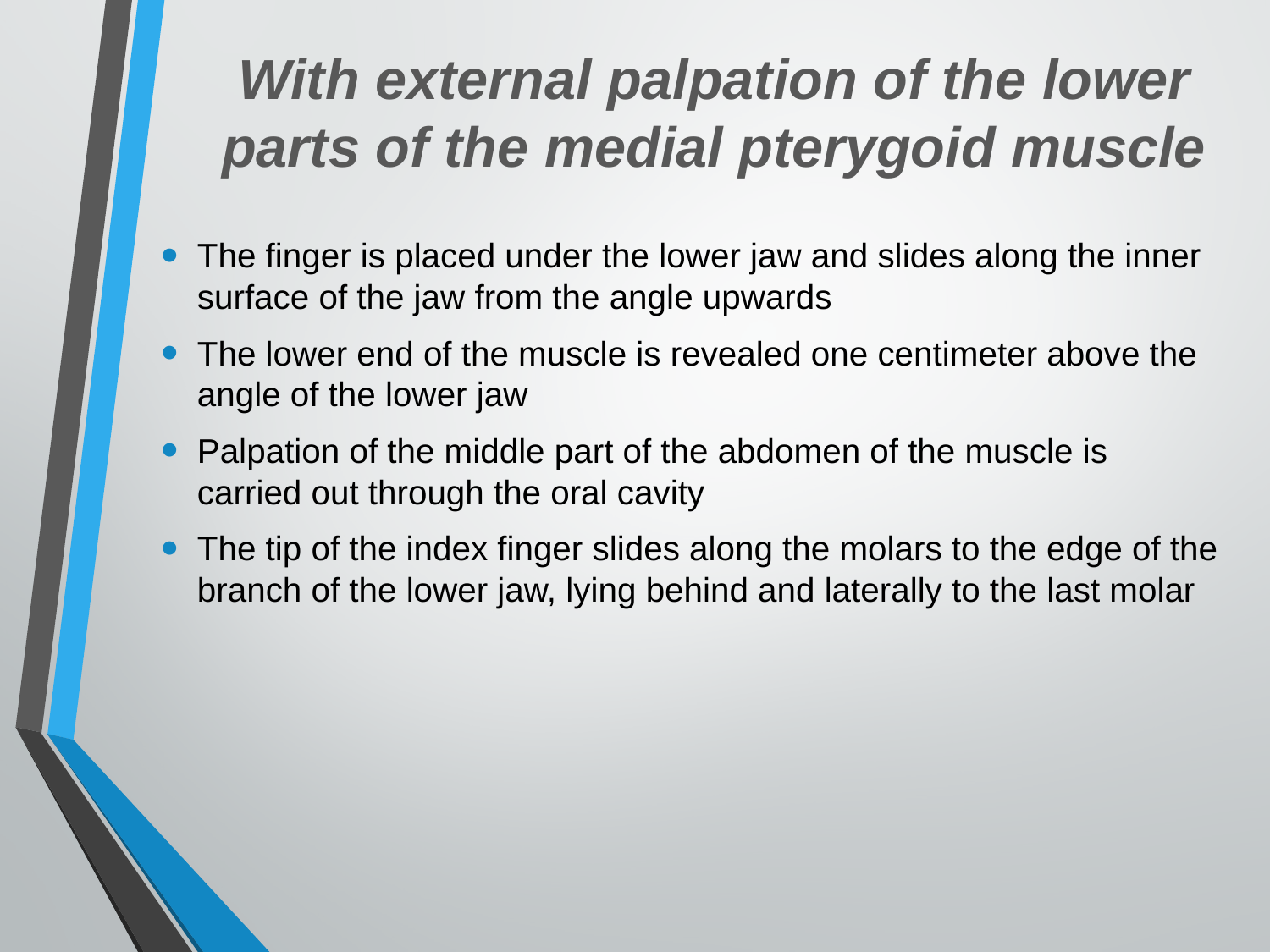

# With external palpation of the lower parts of the medial pterygoid muscle
The finger is placed under the lower jaw and slides along the inner surface of the jaw from the angle upwards
The lower end of the muscle is revealed one centimeter above the angle of the lower jaw
Palpation of the middle part of the abdomen of the muscle is carried out through the oral cavity
The tip of the index finger slides along the molars to the edge of the branch of the lower jaw, lying behind and laterally to the last molar